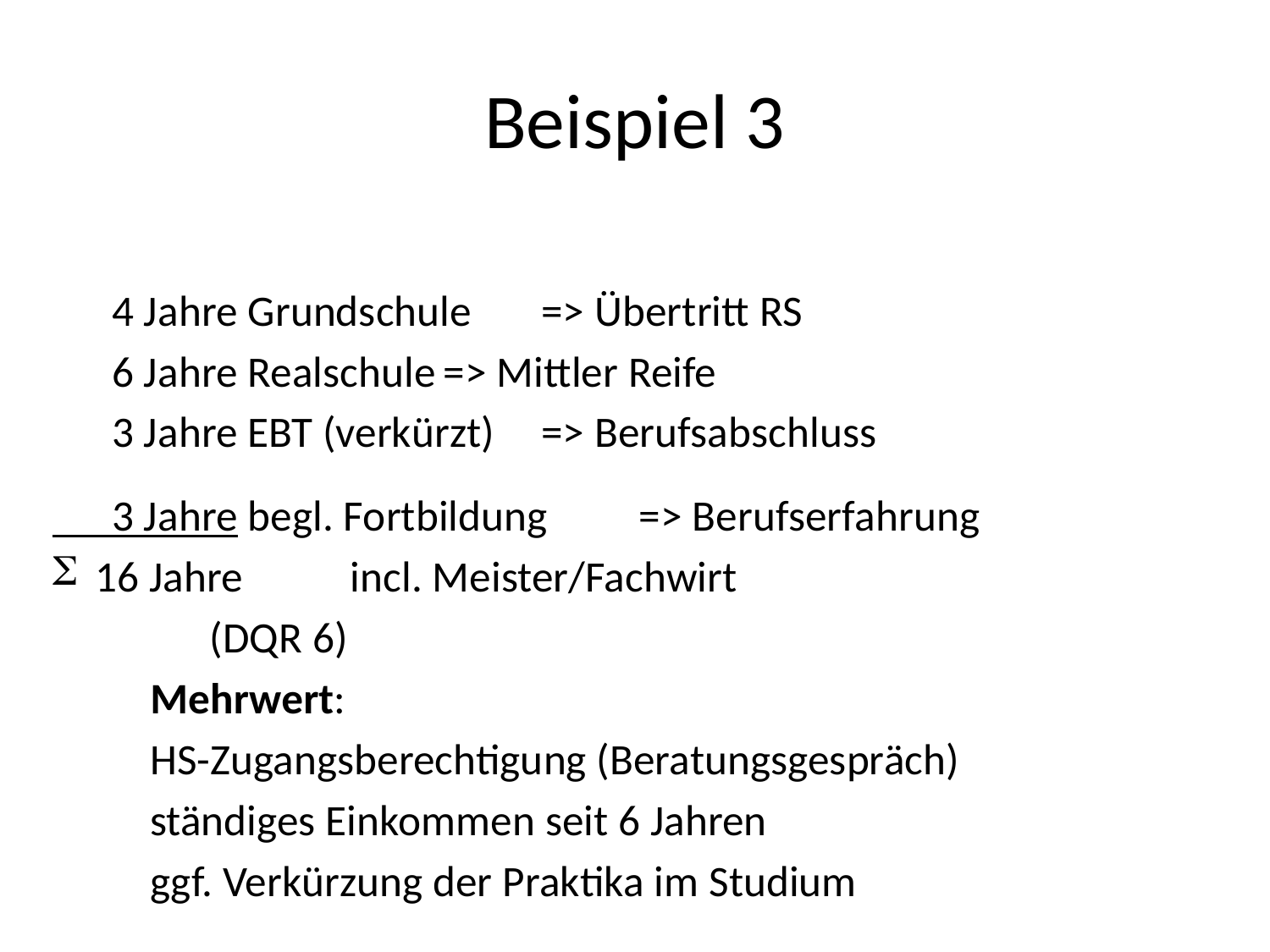

# Beispiel 3
      4 Jahre	Grundschule 	=> Übertritt RS
      6 Jahre	Realschule		=> Mittler Reife
      3 Jahre	EBT (verkürzt)	=> Berufsabschluss

      3 Jahre	begl. Fortbildung	=> Berufserfahrung
16 Jahre				      incl. Meister/Fachwirt
					      (DQR 6)
		Mehrwert:
		HS-Zugangsberechtigung (Beratungsgespräch)
		ständiges Einkommen seit 6 Jahren
		ggf. Verkürzung der Praktika im Studium